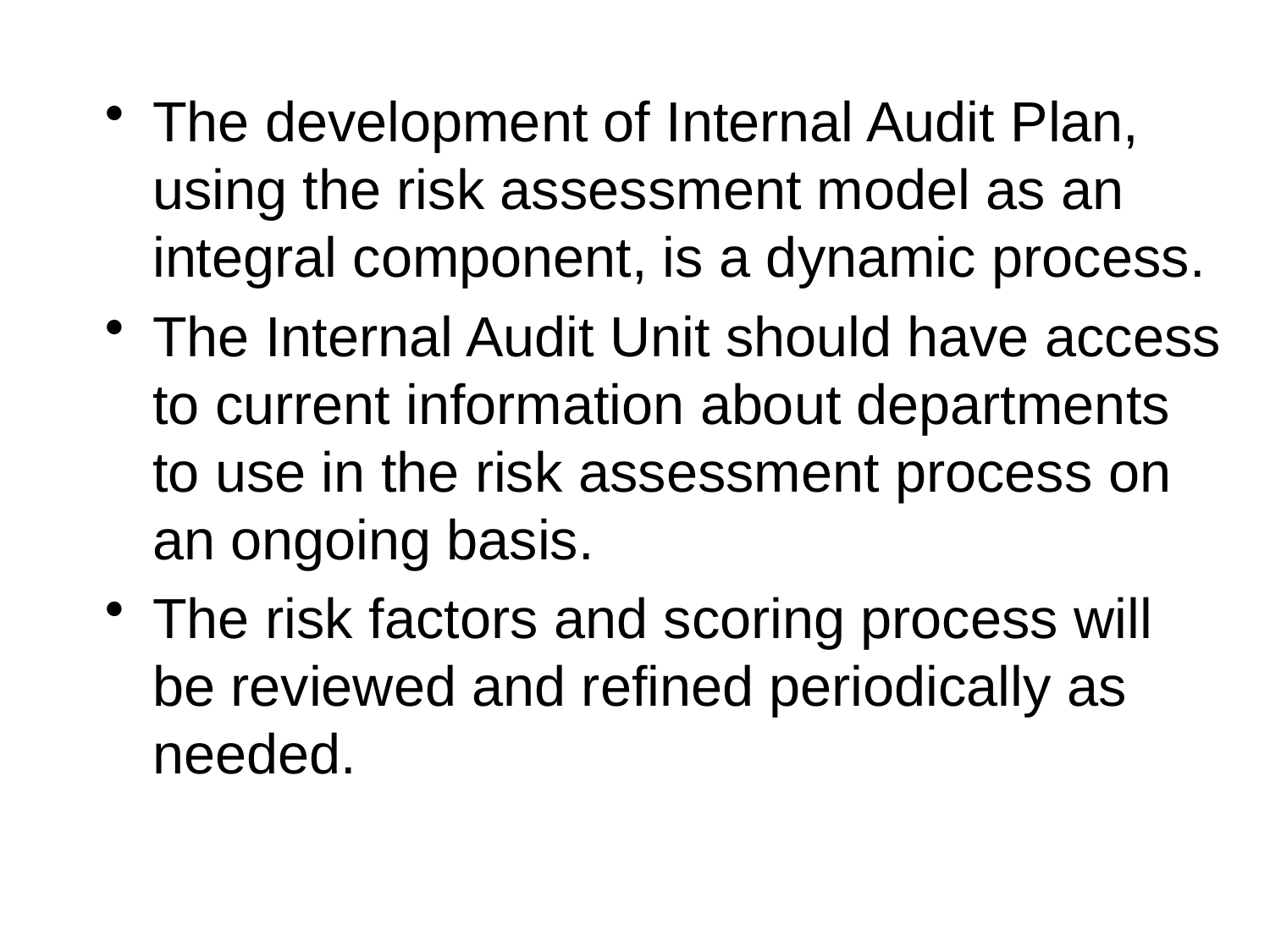

The development of Internal Audit Plan, using the risk assessment model as an integral component, is a dynamic process.
The Internal Audit Unit should have access to current information about departments to use in the risk assessment process on an ongoing basis.
The risk factors and scoring process will be reviewed and refined periodically as needed.